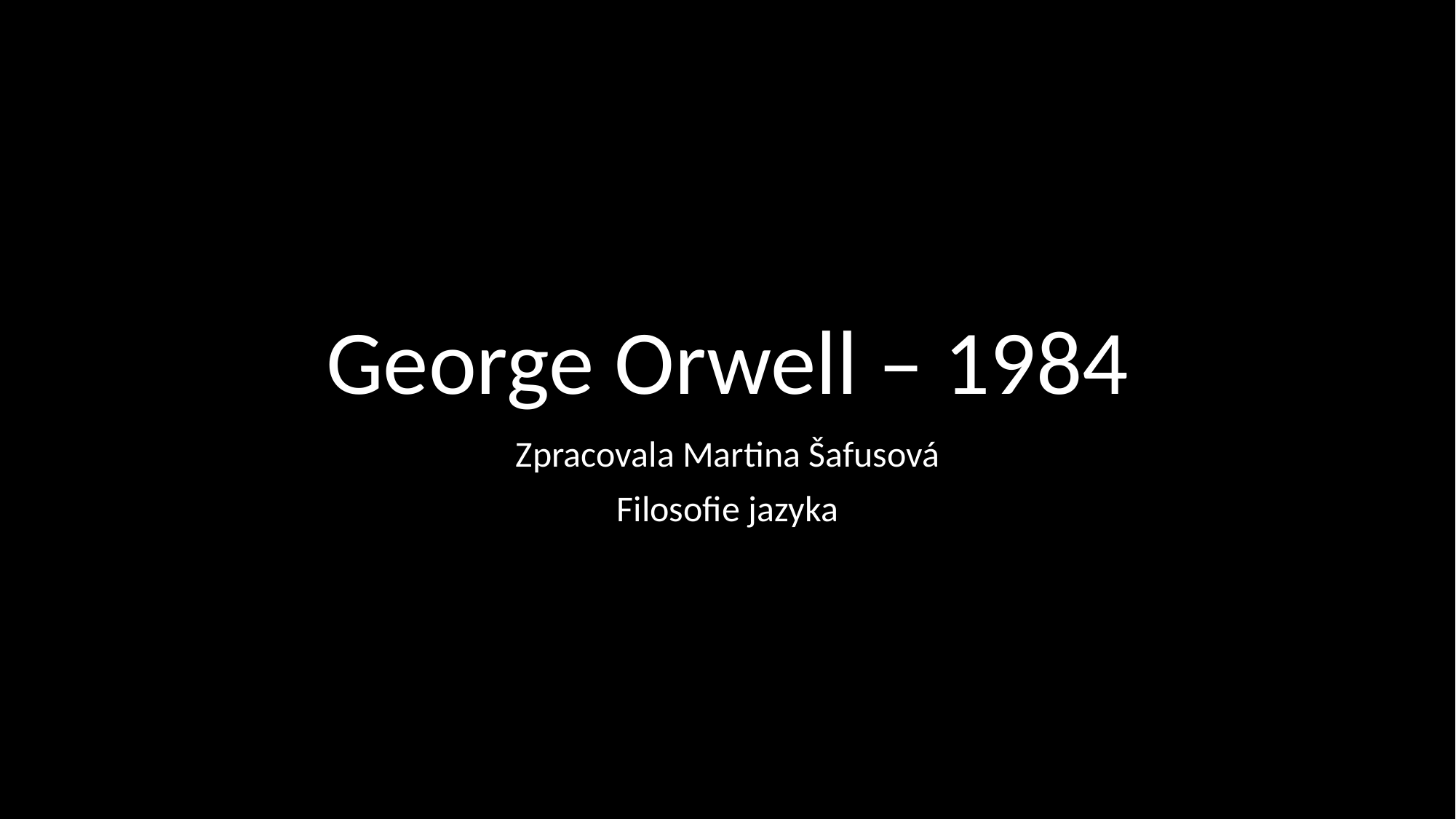

# George Orwell – 1984
Zpracovala Martina Šafusová
Filosofie jazyka